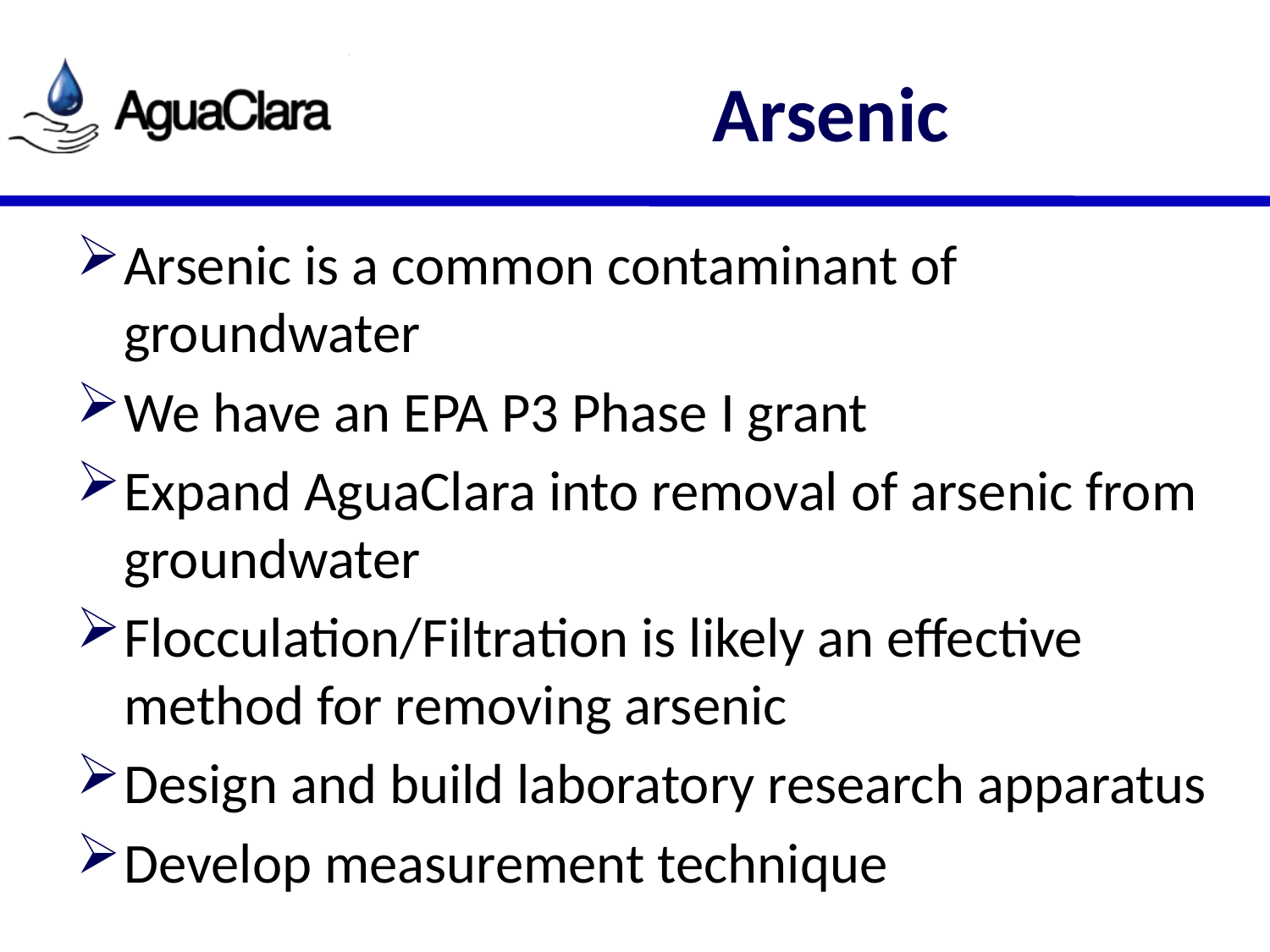

# Arsenic
Arsenic is a common contaminant of groundwater
We have an EPA P3 Phase I grant
Expand AguaClara into removal of arsenic from groundwater
Flocculation/Filtration is likely an effective method for removing arsenic
Design and build laboratory research apparatus
Develop measurement technique